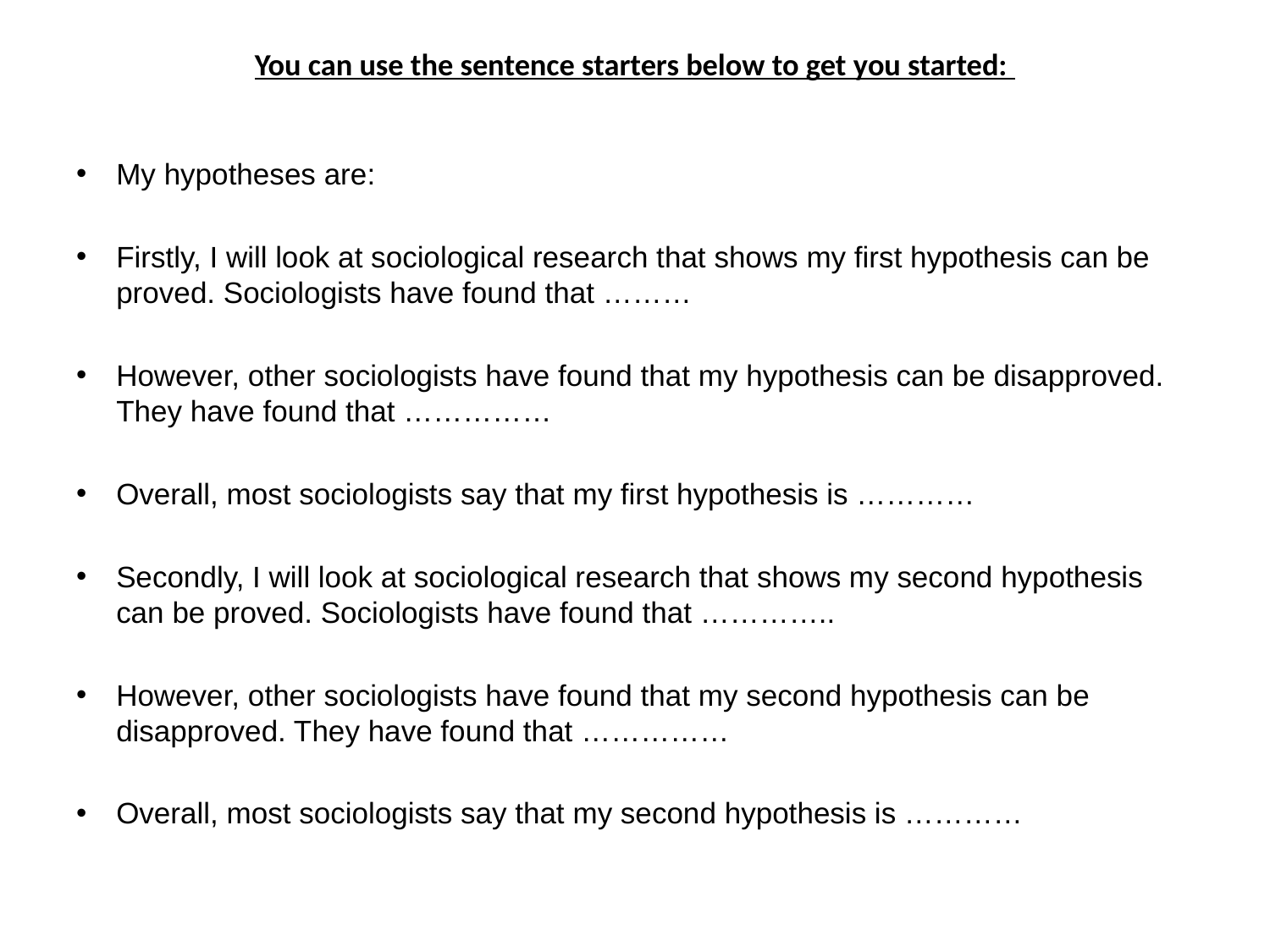

# You can use the sentence starters below to get you started:

My hypotheses are:

Firstly, I will look at sociological research that shows my first hypothesis can be proved. Sociologists have found that ………

However, other sociologists have found that my hypothesis can be disapproved. They have found that ……………

Overall, most sociologists say that my first hypothesis is …………

Secondly, I will look at sociological research that shows my second hypothesis can be proved. Sociologists have found that …………..

However, other sociologists have found that my second hypothesis can be disapproved. They have found that ……………

Overall, most sociologists say that my second hypothesis is …………